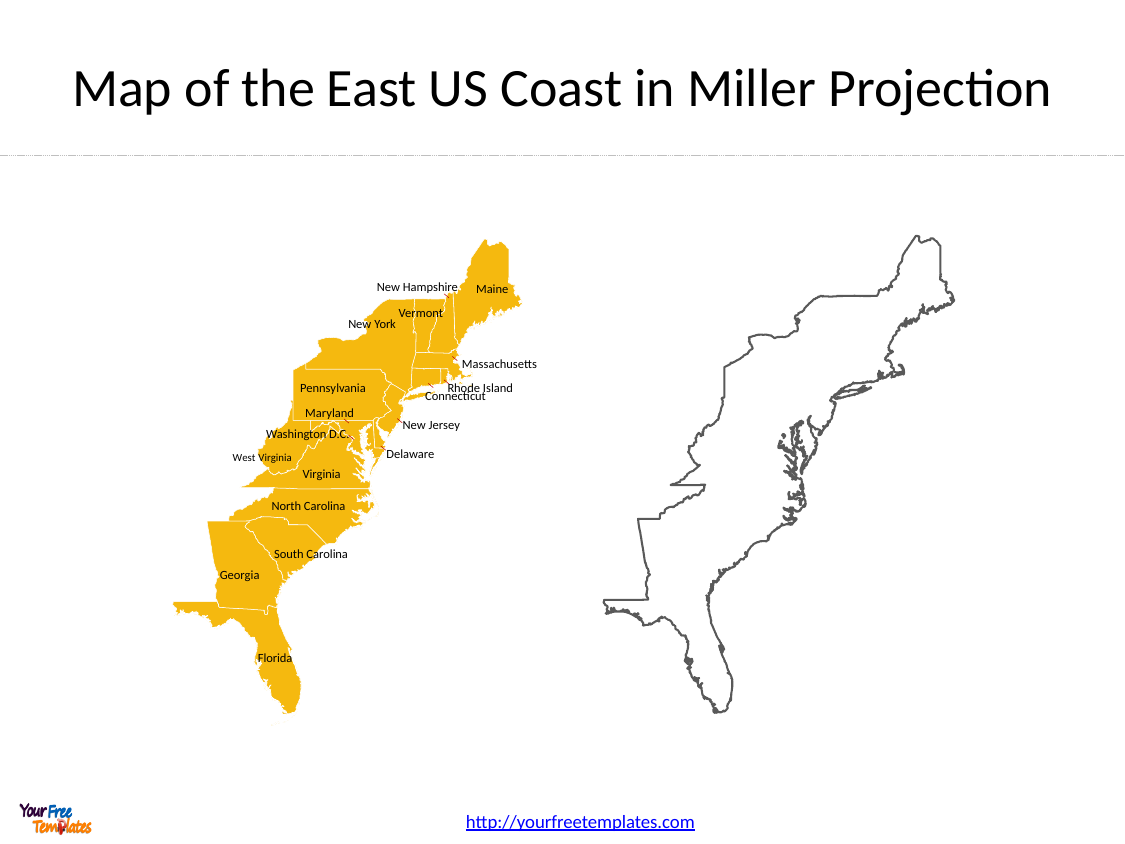

# Map of the East US Coast in Miller Projection

New Hampshire
Maine
Vermont
New York
Massachusetts
Rhode Island
Pennsylvania
Connecticut
Maryland
New Jersey
Washington D.C.
Delaware
West Virginia
Virginia
North Carolina
South Carolina
Georgia
Florida